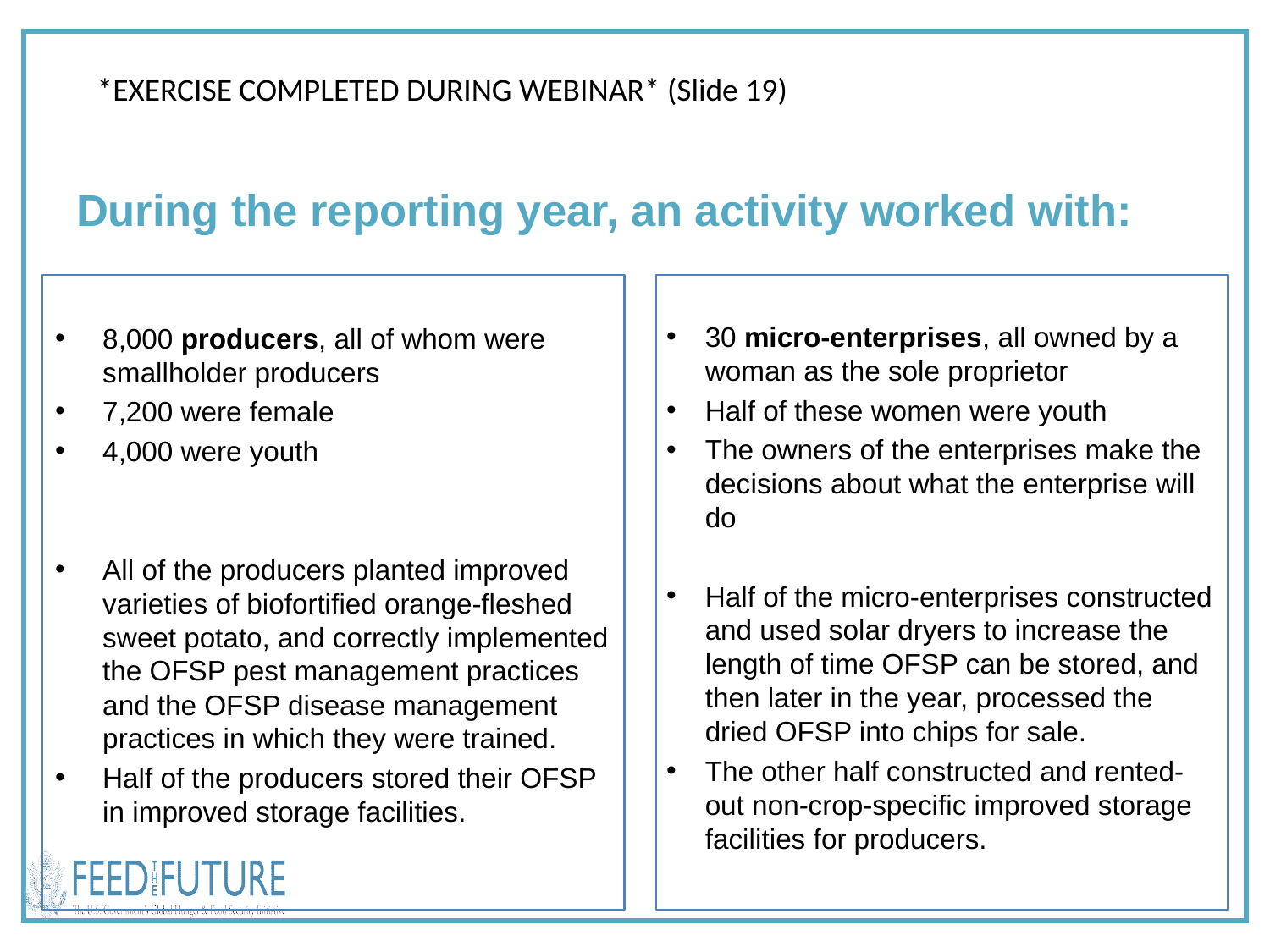

*EXERCISE COMPLETED DURING WEBINAR* (Slide 19)
# During the reporting year, an activity worked with:

8,000 producers, all of whom were smallholder producers
7,200 were female
4,000 were youth

All of the producers planted improved varieties of biofortified orange-fleshed sweet potato, and correctly implemented the OFSP pest management practices and the OFSP disease management practices in which they were trained.
Half of the producers stored their OFSP in improved storage facilities.

30 micro-enterprises, all owned by a woman as the sole proprietor
Half of these women were youth
The owners of the enterprises make the decisions about what the enterprise will do

Half of the micro-enterprises constructed and used solar dryers to increase the length of time OFSP can be stored, and then later in the year, processed the dried OFSP into chips for sale.
The other half constructed and rented-out non-crop-specific improved storage facilities for producers.